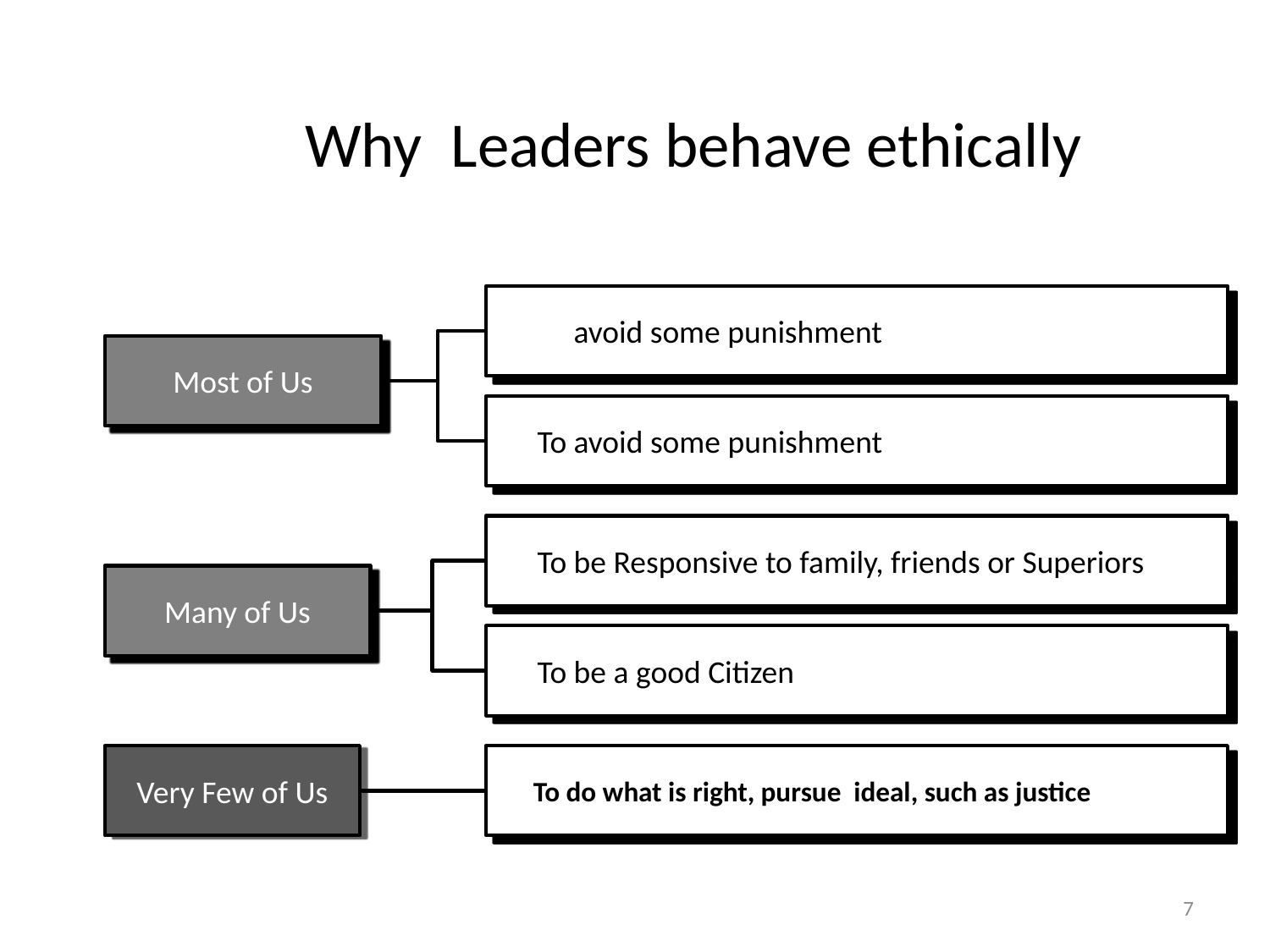

# Why  Leaders behave ethically
1.  To avoid some punishment
Most of Us
2.  To avoid some punishment
3.  To be Responsive to family, friends or Superiors
Many of Us
4.  To be a good Citizen
Very Few of Us
5.  To do what is right, pursue  ideal, such as justice

7